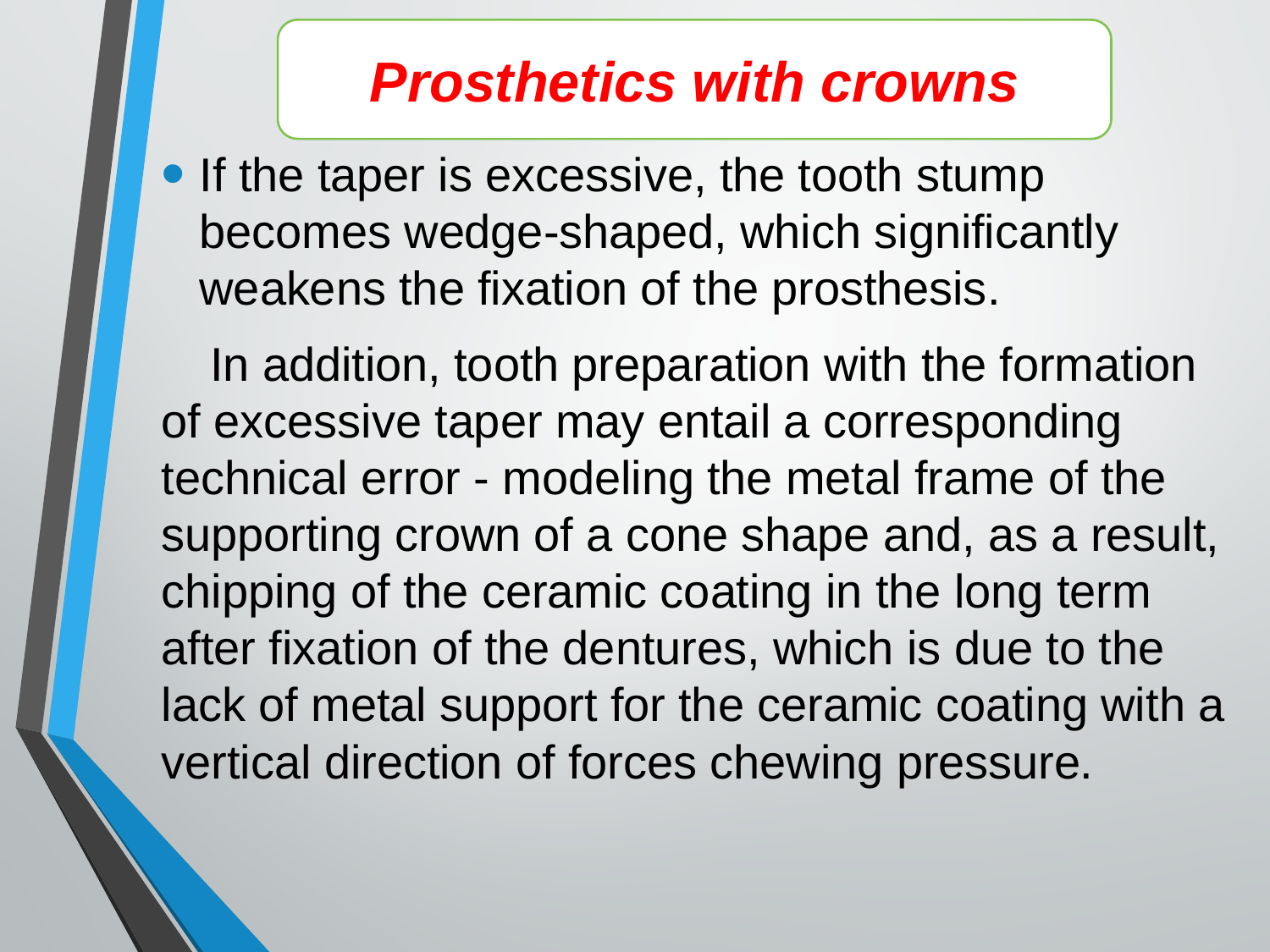

Prosthetics with crowns
If the taper is excessive, the tooth stump becomes wedge-shaped, which significantly weakens the fixation of the prosthesis.
In addition, tooth preparation with the formation of excessive taper may entail a corresponding technical error - modeling the metal frame of the supporting crown of a cone shape and, as a result, chipping of the ceramic coating in the long term after fixation of the dentures, which is due to the lack of metal support for the ceramic coating with a vertical direction of forces chewing pressure.